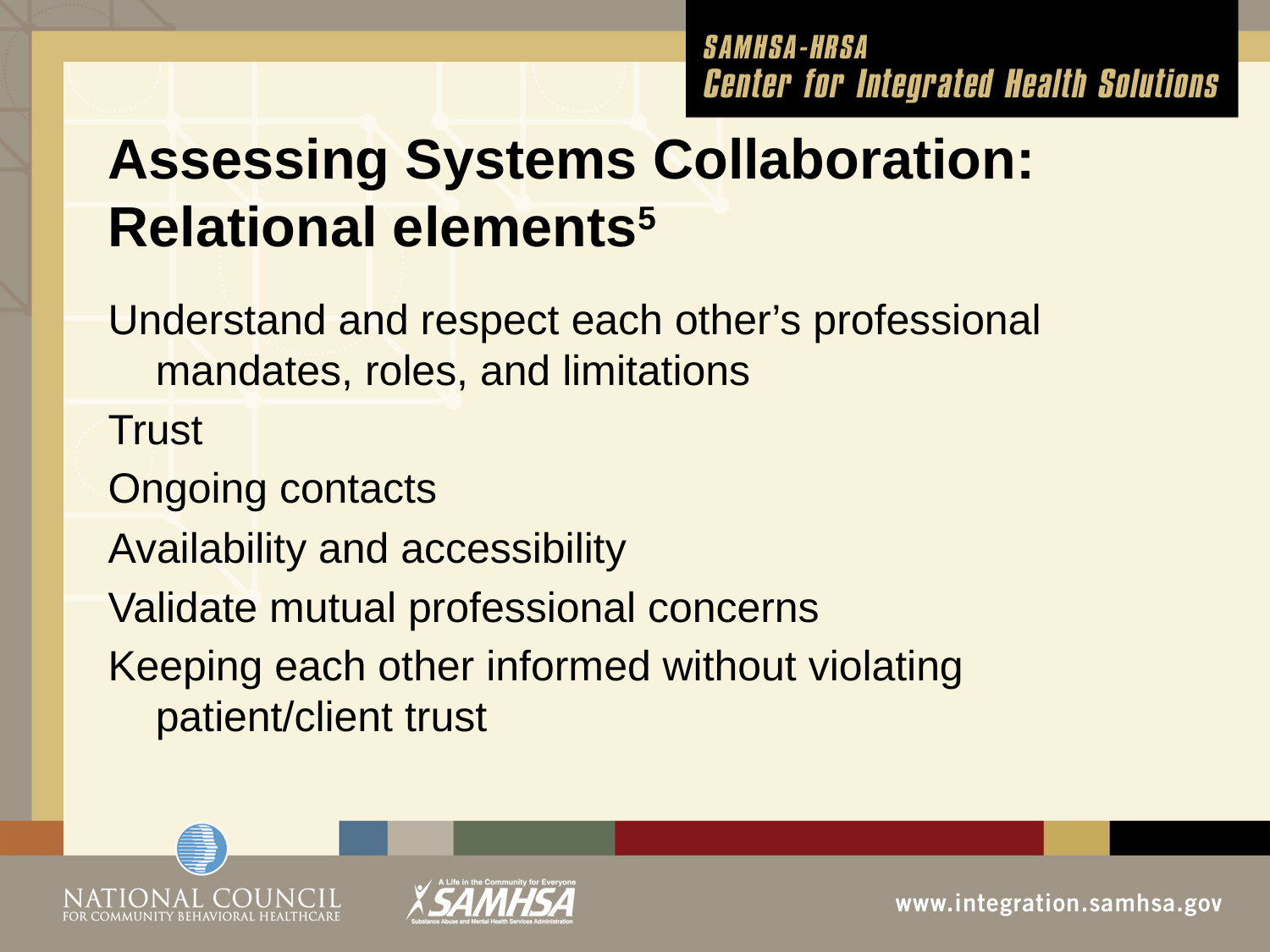

# Assessing Systems Collaboration: Relational elements5
Understand and respect each other’s professional mandates, roles, and limitations
Trust
Ongoing contacts
Availability and accessibility
Validate mutual professional concerns
Keeping each other informed without violating patient/client trust